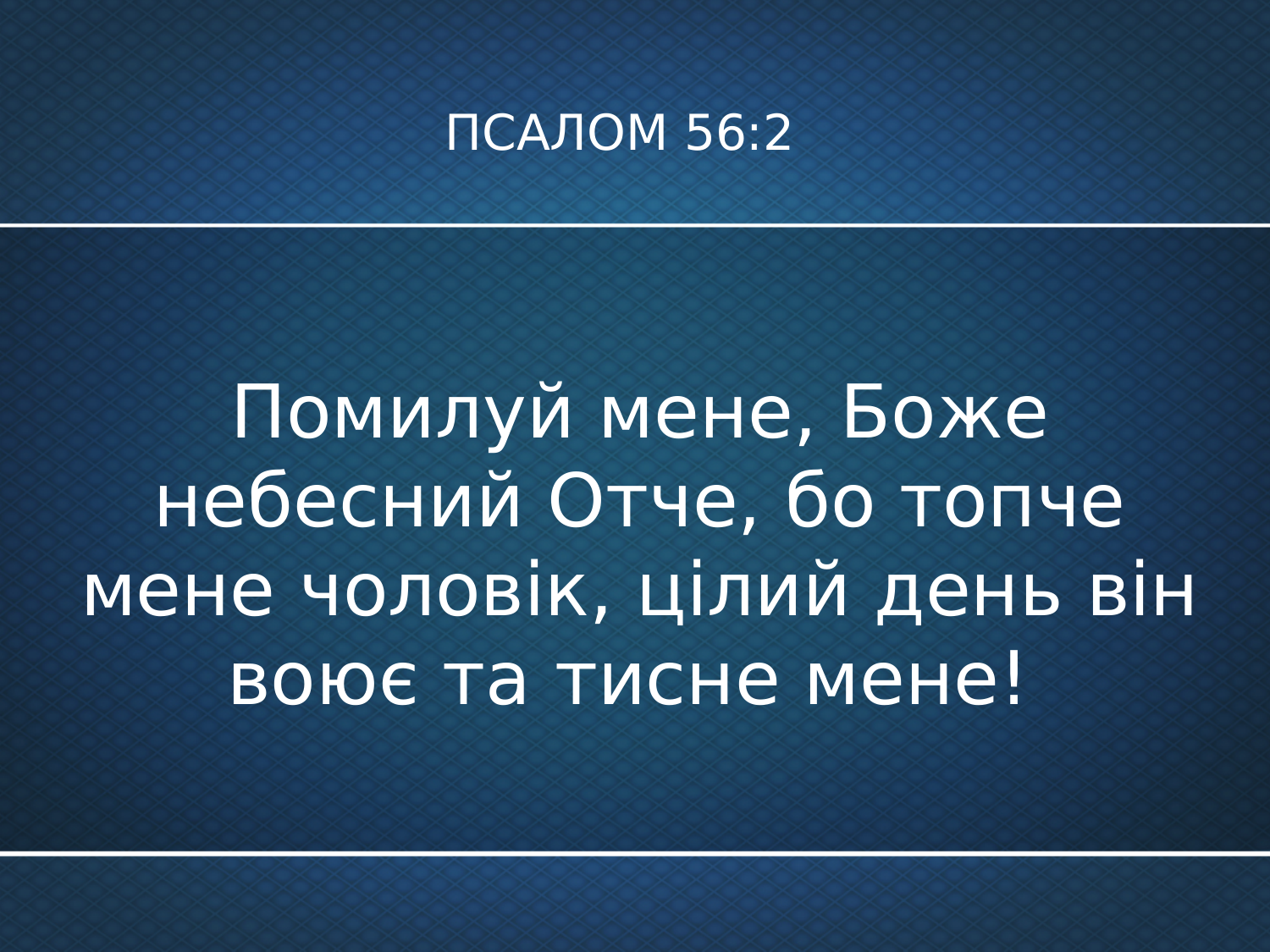

# ПСАЛОМ 56:2

Помилуй мене, Боже небесний Отче, бо топче мене чоловік, цілий день він воює та тисне мене!